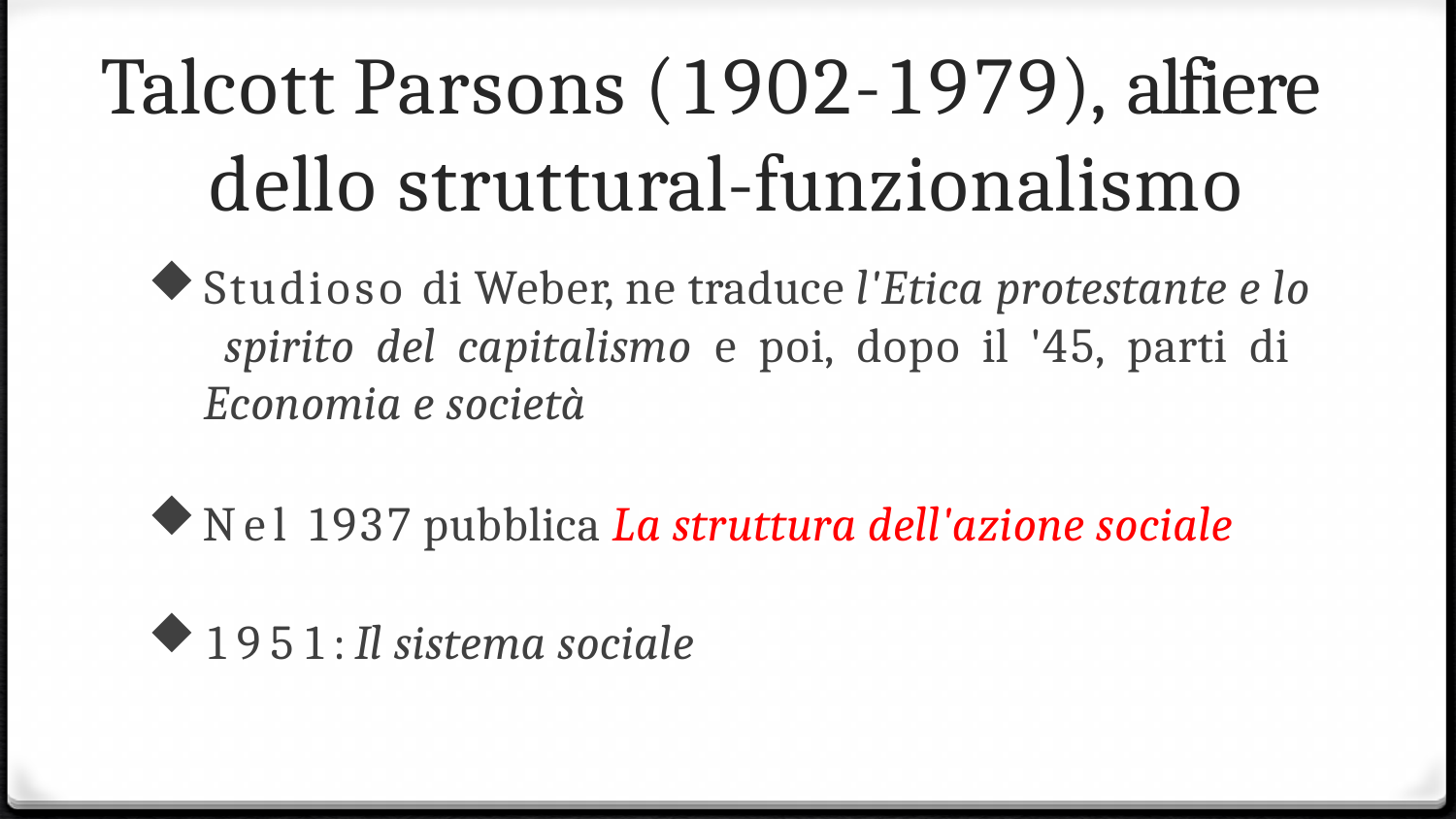

# Talcott Parsons (1902-1979), alfiere  dello struttural-funzionalismo
Studioso di Weber, ne traduce l'Etica protestante e lo  spirito del capitalismo e poi, dopo il '45, parti di  Economia e società

Nel 1937 pubblica La struttura dell'azione sociale

1951: Il sistema sociale